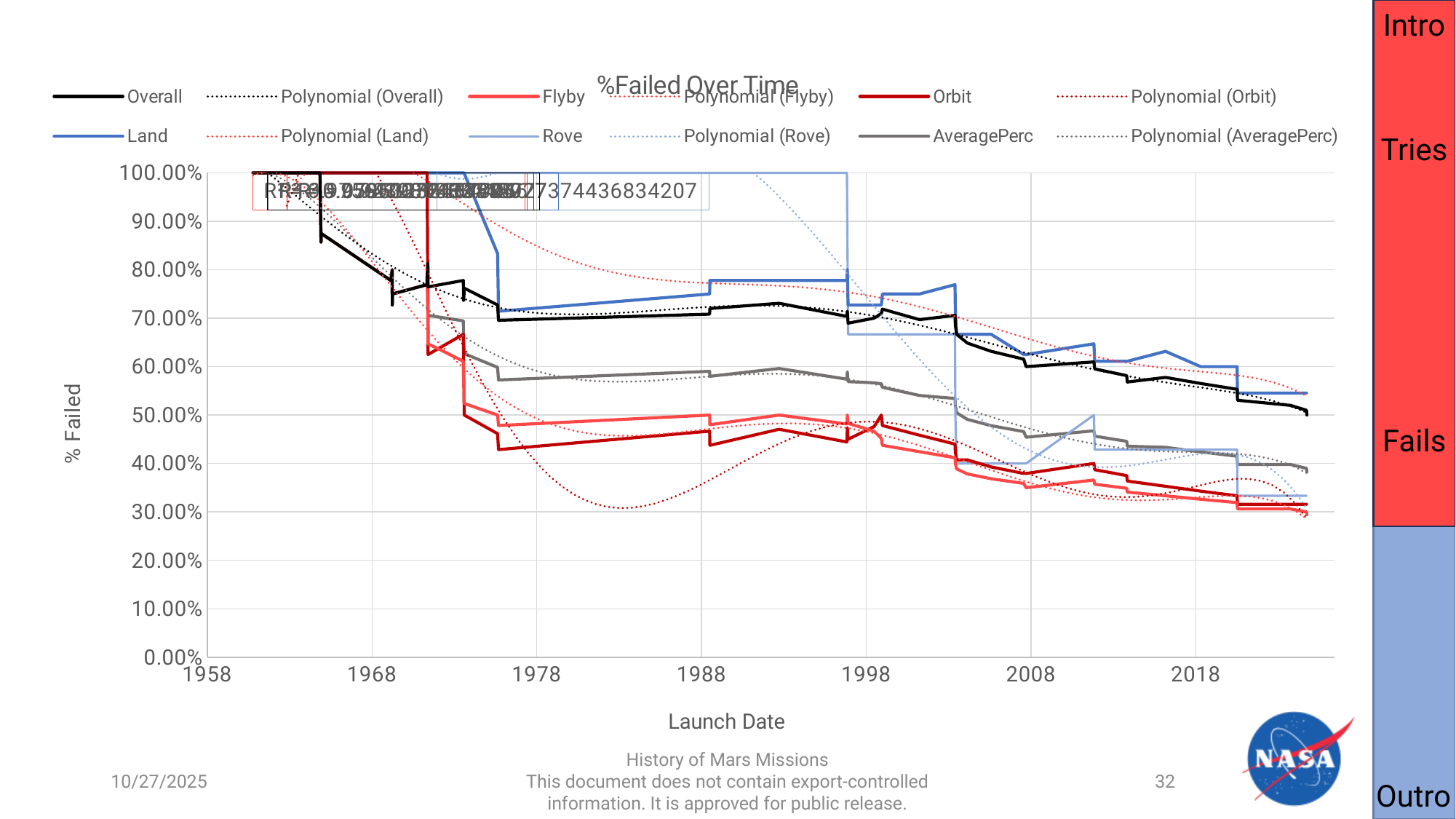

Intro

### Chart: %Failed Over Time

| Category |  |  |  |  |  |  |
|---|---|---|---|---|---|---|
Tries
Fails
10/27/2025
History of Mars Missions
This document does not contain export-controlled information. It is approved for public release.
32
Outro